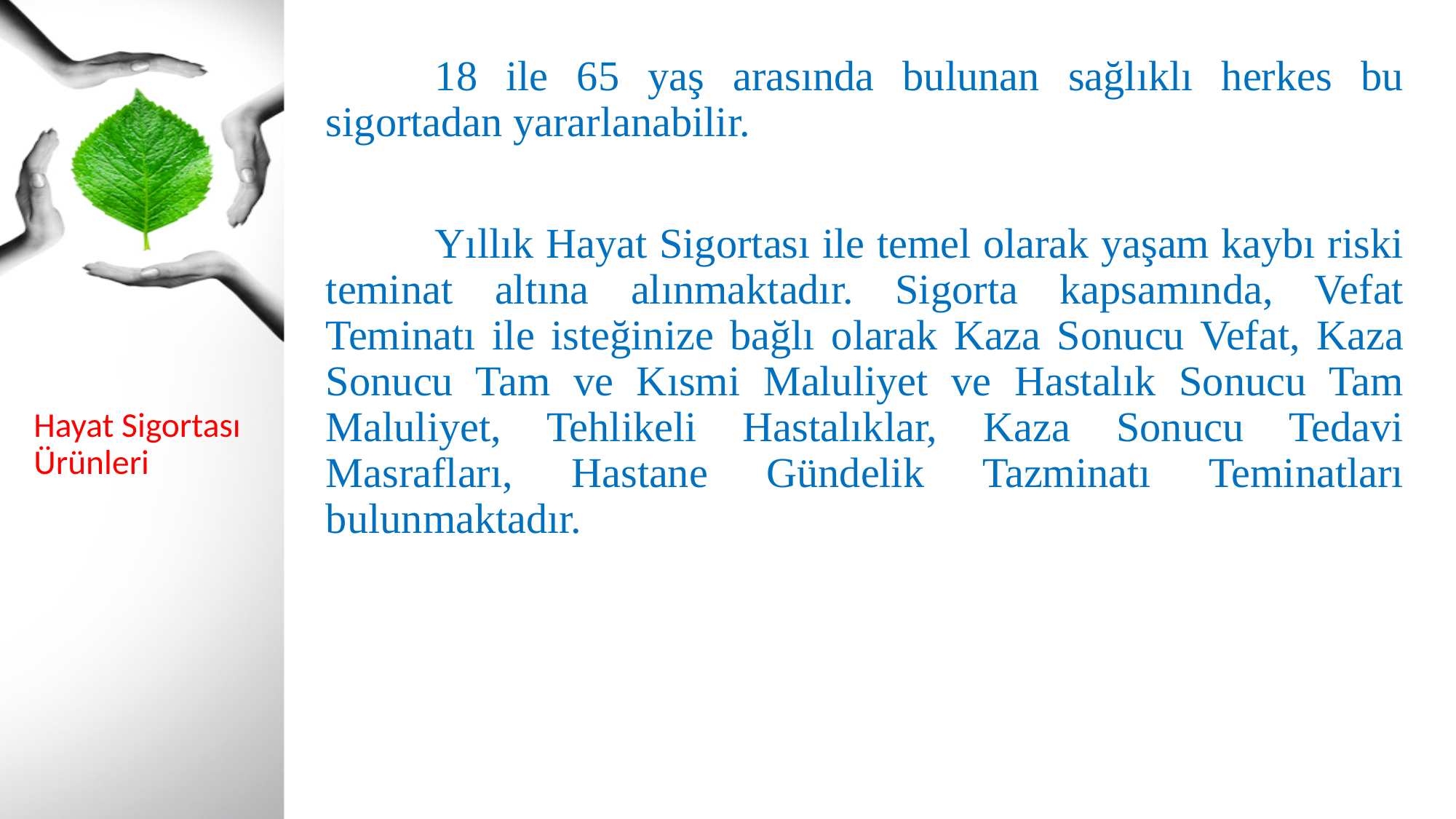

18 ile 65 yaş arasında bulunan sağlıklı herkes bu sigortadan yararlanabilir.

	Yıllık Hayat Sigortası ile temel olarak yaşam kaybı riski teminat altına alınmaktadır. Sigorta kapsamında, Vefat Teminatı ile isteğinize bağlı olarak Kaza Sonucu Vefat, Kaza Sonucu Tam ve Kısmi Maluliyet ve Hastalık Sonucu Tam Maluliyet, Tehlikeli Hastalıklar, Kaza Sonucu Tedavi Masrafları, Hastane Gündelik Tazminatı Teminatları bulunmaktadır.
# Hayat Sigortası Ürünleri